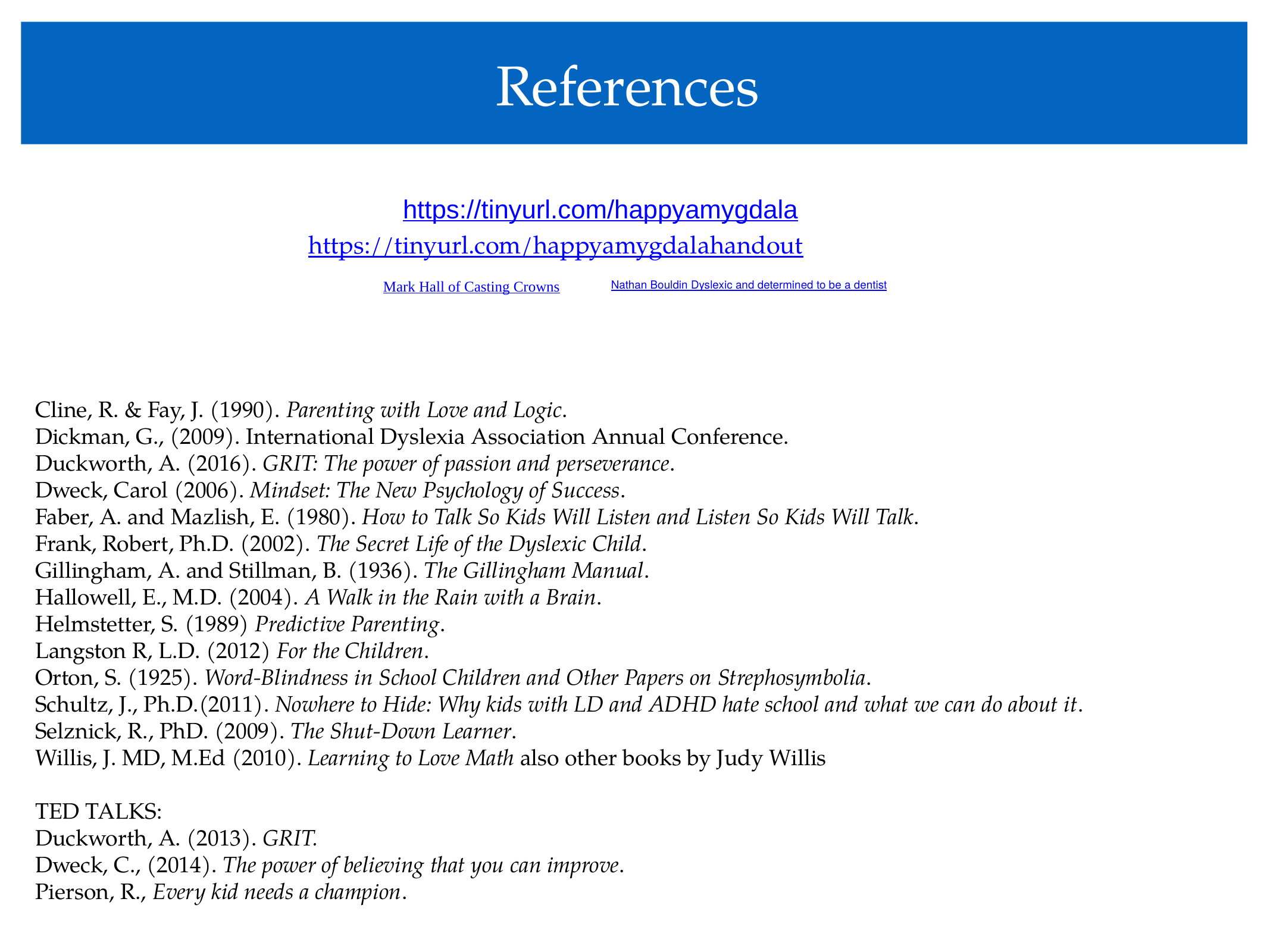

#
References
https://tinyurl.com/happyamygdala
https://tinyurl.com/happyamygdalahandout
Mark Hall of Casting Crowns
Nathan Bouldin Dyslexic and determined to be a dentist
Cline, R. & Fay, J. (1990). Parenting with Love and Logic.
Dickman, G., (2009). International Dyslexia Association Annual Conference.
Duckworth, A. (2016). GRIT: The power of passion and perseverance.
Dweck, Carol (2006). Mindset: The New Psychology of Success.
Faber, A. and Mazlish, E. (1980). How to Talk So Kids Will Listen and Listen So Kids Will Talk.
Frank, Robert, Ph.D. (2002). The Secret Life of the Dyslexic Child.
Gillingham, A. and Stillman, B. (1936). The Gillingham Manual.
Hallowell, E., M.D. (2004). A Walk in the Rain with a Brain.
Helmstetter, S. (1989) Predictive Parenting.
Langston R, L.D. (2012) For the Children.
Orton, S. (1925). Word-Blindness in School Children and Other Papers on Strephosymbolia.
Schultz, J., Ph.D.(2011). Nowhere to Hide: Why kids with LD and ADHD hate school and what we can do about it.
Selznick, R., PhD. (2009). The Shut-Down Learner.
Willis, J. MD, M.Ed (2010). Learning to Love Math also other books by Judy Willis

TED TALKS:
Duckworth, A. (2013). GRIT.
Dweck, C., (2014). The power of believing that you can improve.
Pierson, R., Every kid needs a champion.